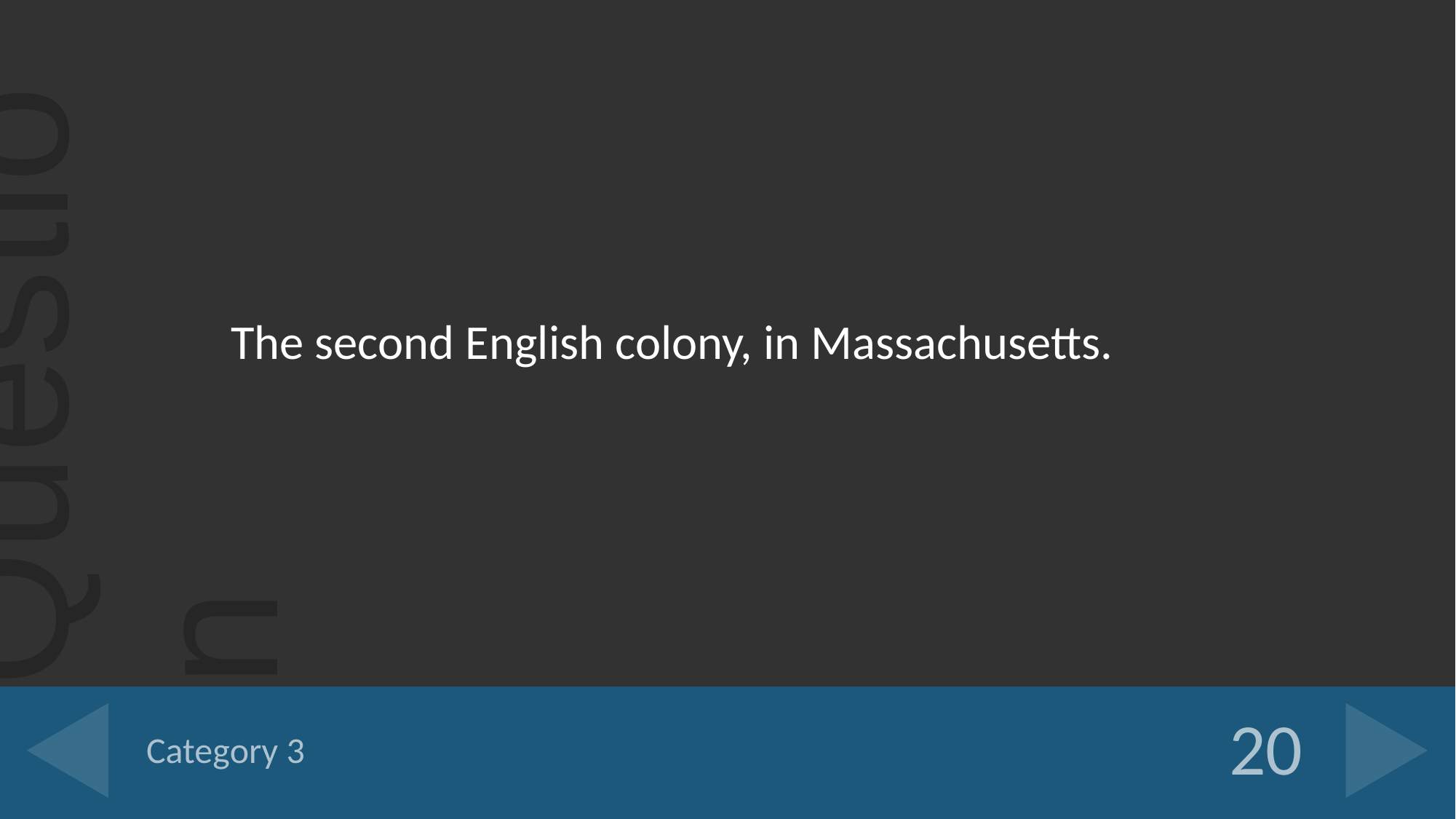

The second English colony, in Massachusetts.
# Category 3
20